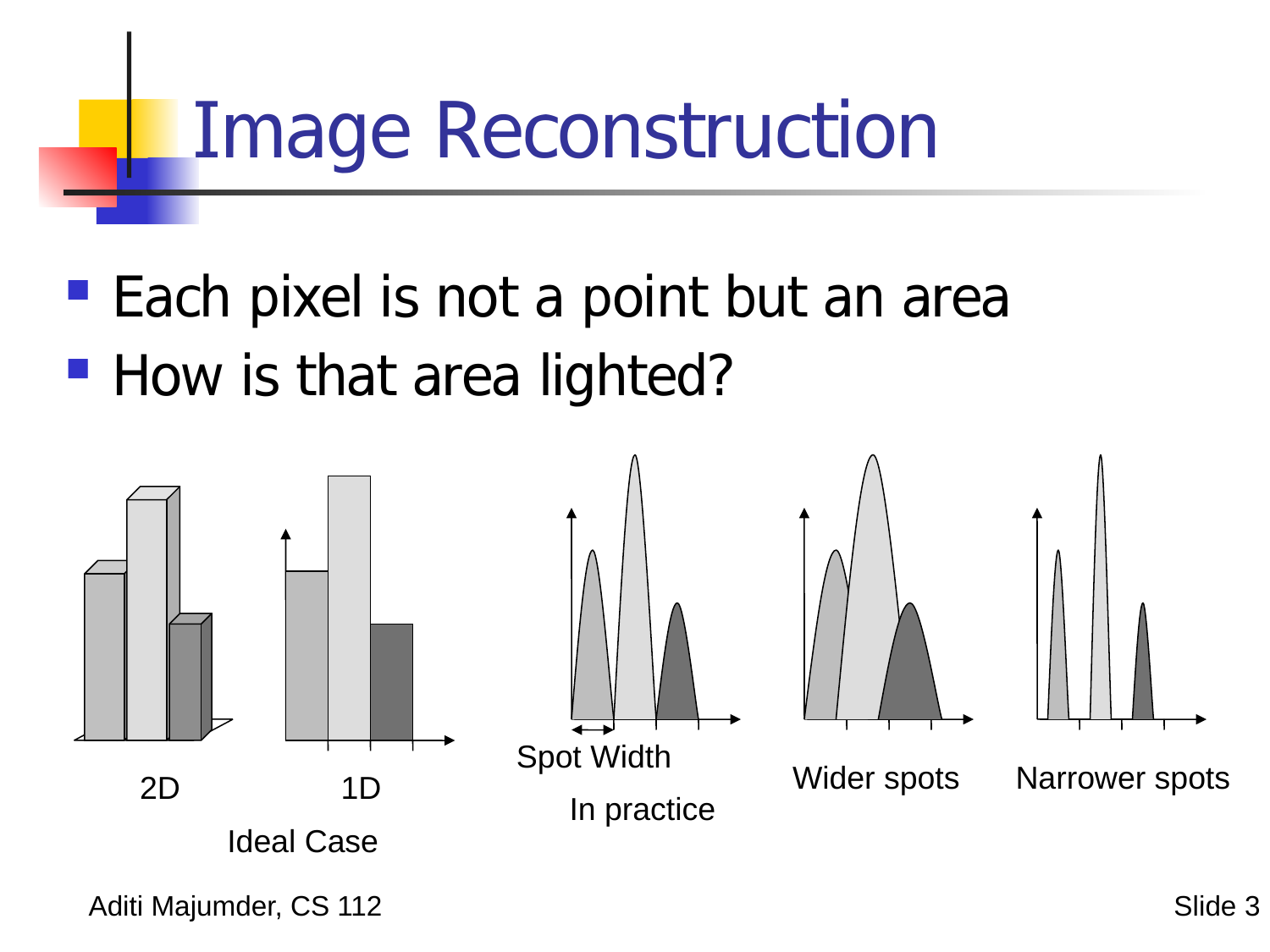

# Image Reconstruction
Each pixel is not a point but an area
How is that area lighted?

Spot Width

Wider spots
Narrower spots
2D
1D
In practice
Ideal Case